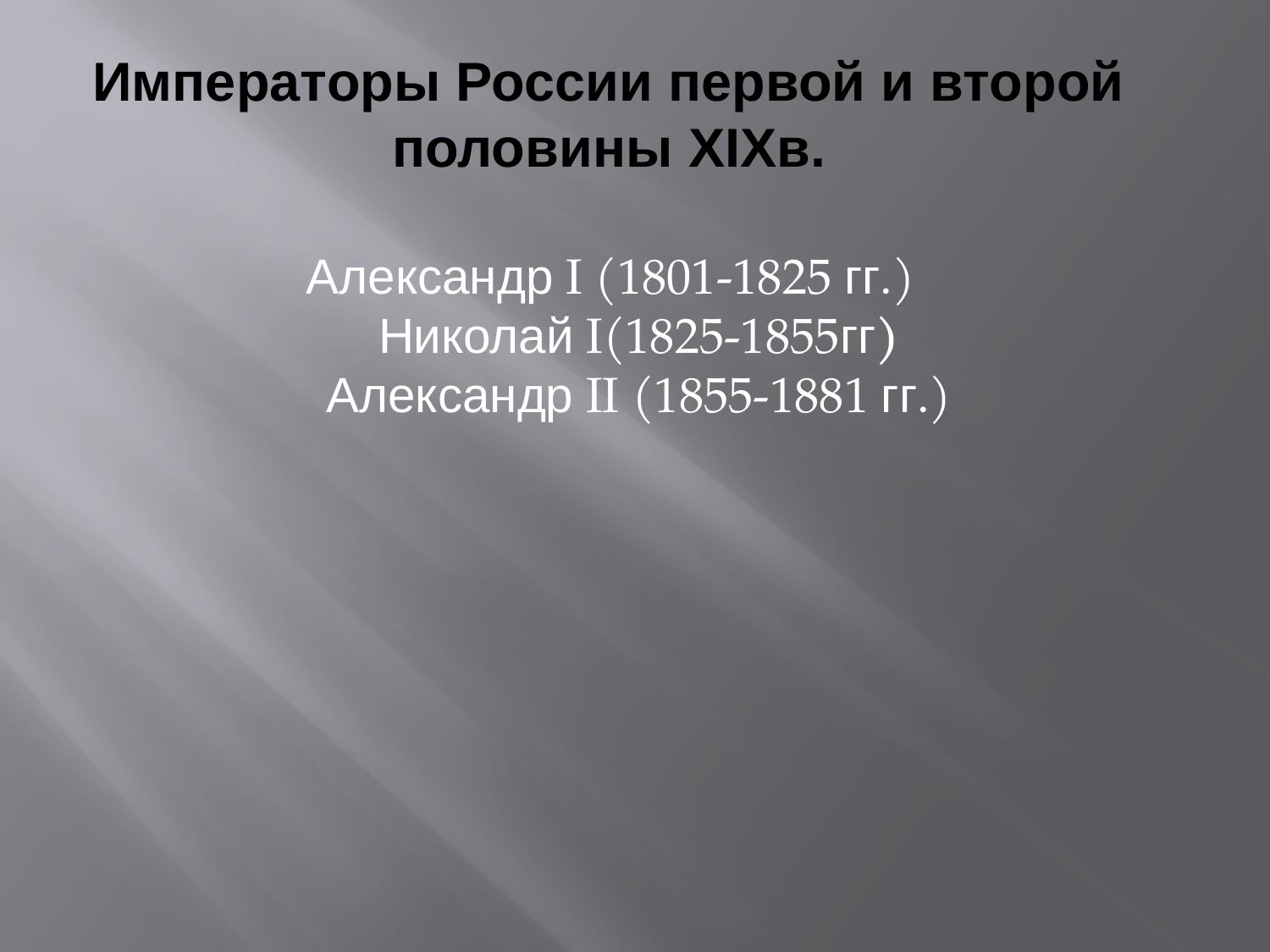

# Императоры России первой и второй половины XIXв.
Александр I (1801-1825 гг.)
Николай I(1825-1855гг)
Александр II (1855-1881 гг.)